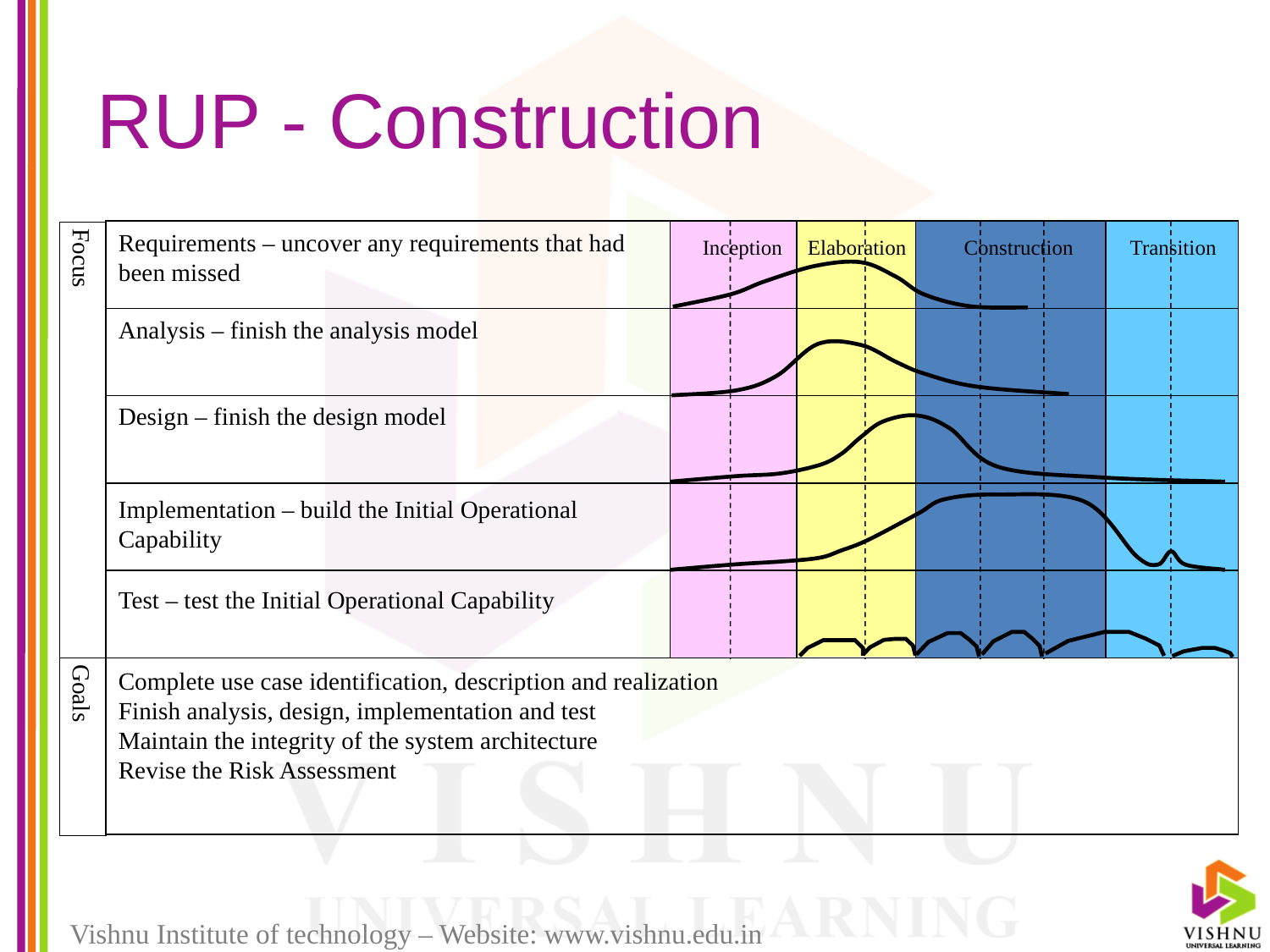

# RUP - Construction

Requirements – uncover any requirements that had been missed

Focus
Inception
Elaboration
Construction
Transition

Analysis – finish the analysis model

Design – finish the design model

Implementation – build the Initial Operational Capability

Test – test the Initial Operational Capability

Goals

Complete use case identification, description and realization
Finish analysis, design, implementation and test
Maintain the integrity of the system architecture
Revise the Risk Assessment